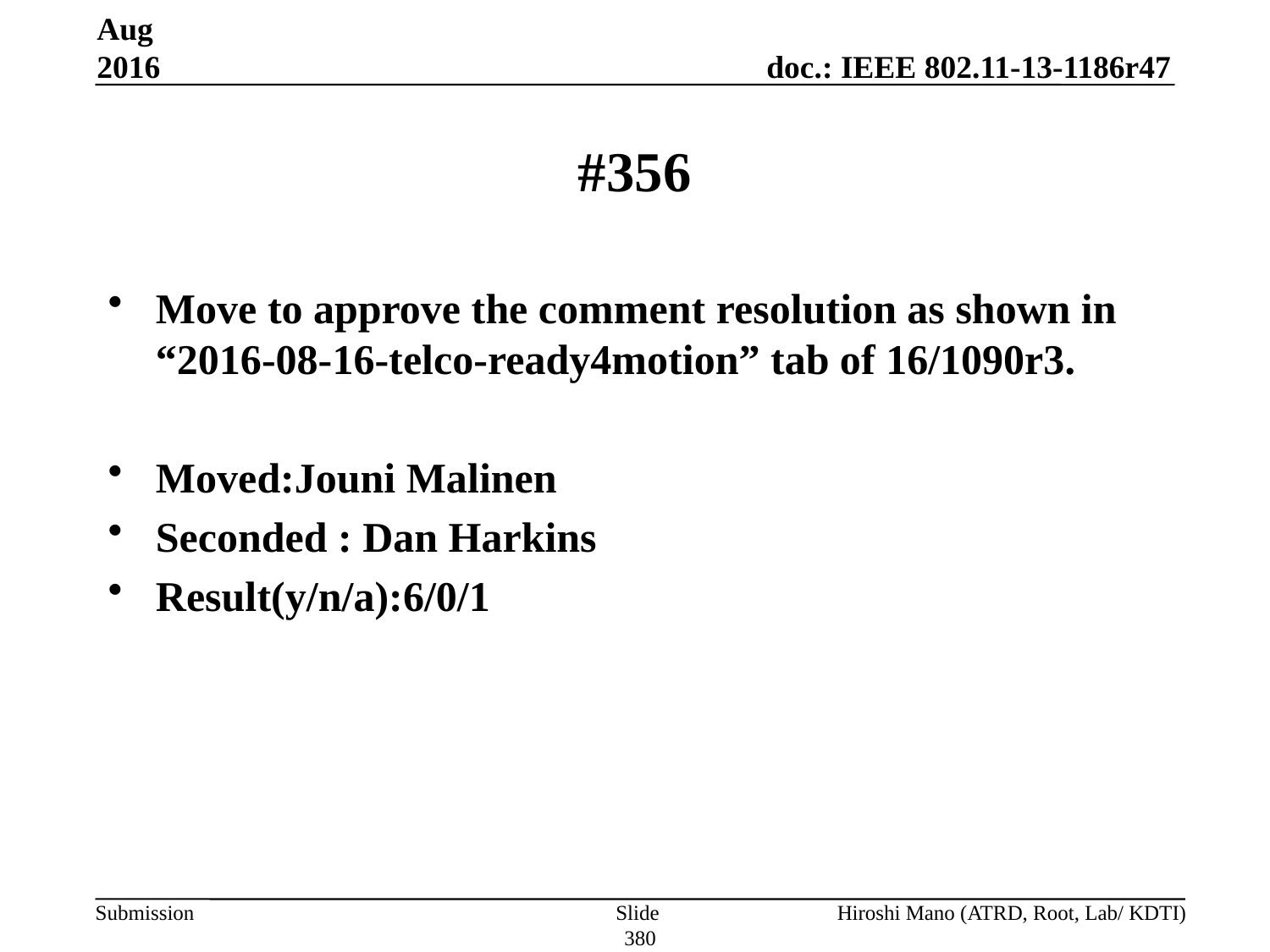

Aug 2016
# #356
Move to approve the comment resolution as shown in “2016-08-16-telco-ready4motion” tab of 16/1090r3.

Moved:Jouni Malinen
Seconded : Dan Harkins
Result(y/n/a):6/0/1

Slide 380
Hiroshi Mano (ATRD, Root, Lab/ KDTI)